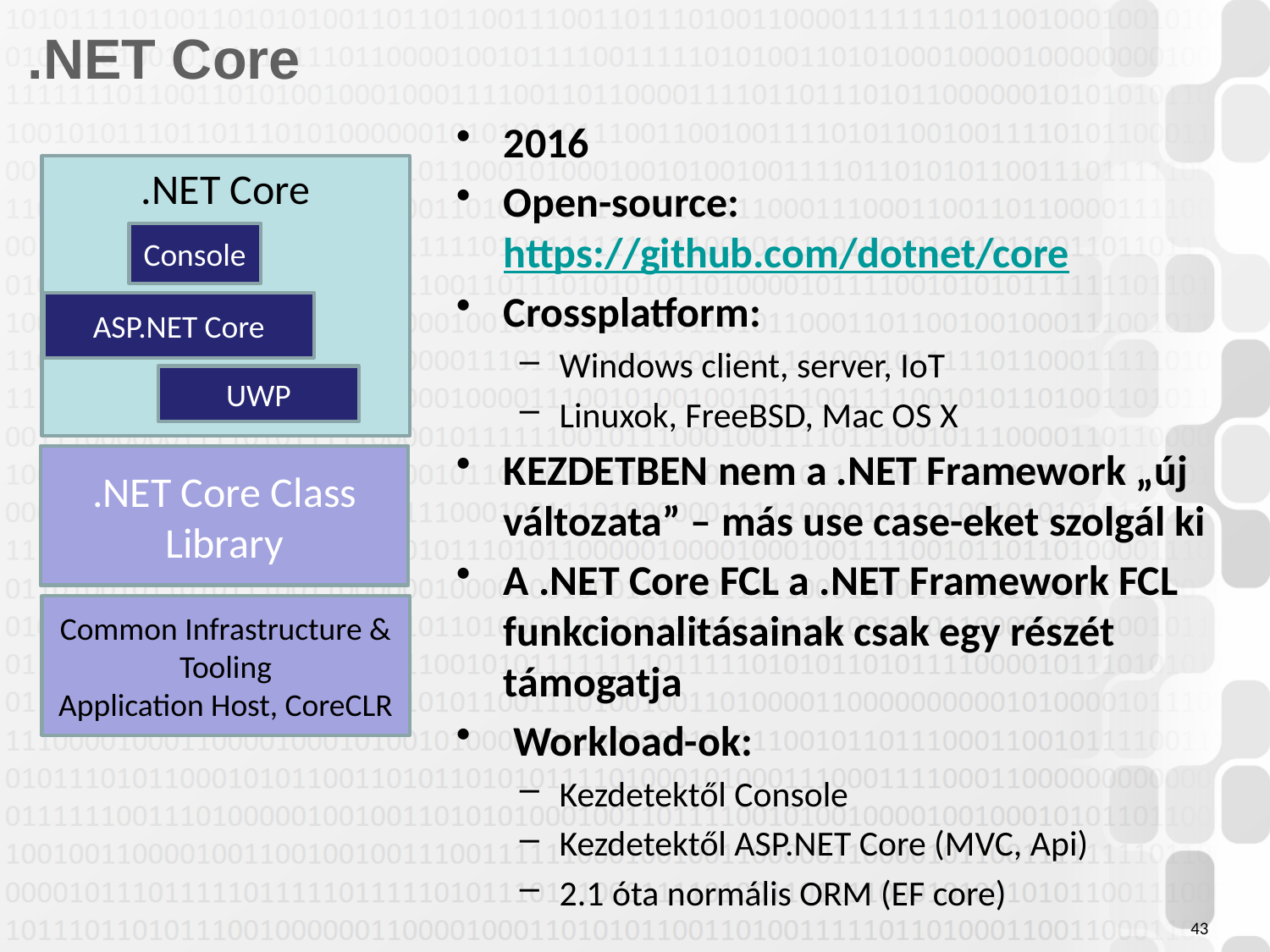

# .NET Core
2016
Open-source: https://github.com/dotnet/core
Crossplatform:
Windows client, server, IoT
Linuxok, FreeBSD, Mac OS X
KEZDETBEN nem a .NET Framework „új változata” – más use case-eket szolgál ki
A .NET Core FCL a .NET Framework FCL funkcionalitásainak csak egy részét támogatja
 Workload-ok:
Kezdetektől Console
Kezdetektől ASP.NET Core (MVC, Api)
2.1 óta normális ORM (EF core)

.NET Core
Console
ASP.NET Core
UWP
.NET Core Class Library
Common Infrastructure & Tooling
Application Host, CoreCLR
43